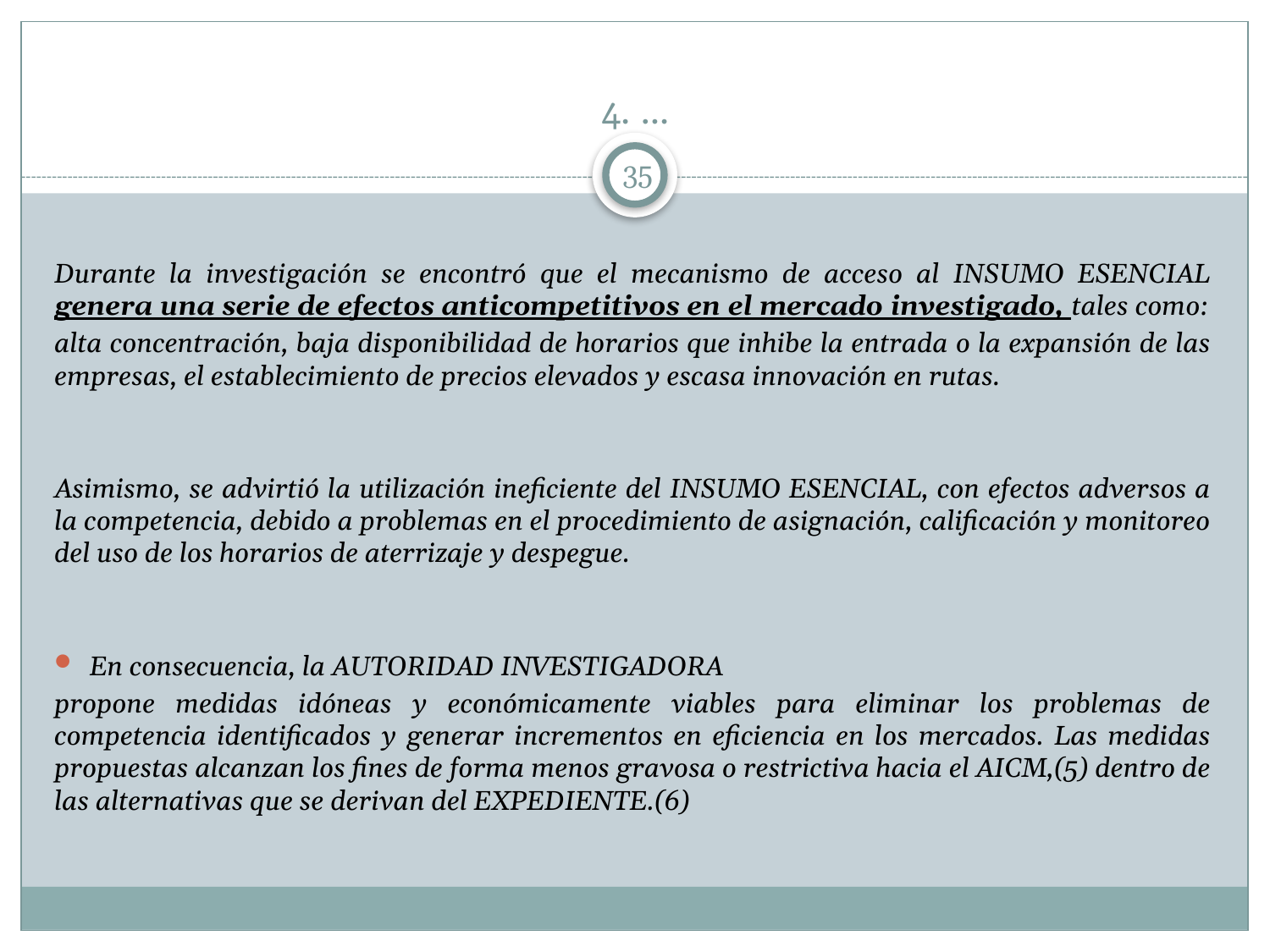

# 4. …
35

Durante la investigación se encontró que el mecanismo de acceso al INSUMO ESENCIAL genera una serie de efectos anticompetitivos en el mercado investigado, tales como:
alta concentración, baja disponibilidad de horarios que inhibe la entrada o la expansión de las empresas, el establecimiento de precios elevados y escasa innovación en rutas.

Asimismo, se advirtió la utilización ineficiente del INSUMO ESENCIAL, con efectos adversos a la competencia, debido a problemas en el procedimiento de asignación, calificación y monitoreo del uso de los horarios de aterrizaje y despegue.

En consecuencia, la AUTORIDAD INVESTIGADORA
propone medidas idóneas y económicamente viables para eliminar los problemas de competencia identificados y generar incrementos en eficiencia en los mercados. Las medidas propuestas alcanzan los fines de forma menos gravosa o restrictiva hacia el AICM,(5) dentro de las alternativas que se derivan del EXPEDIENTE.(6)